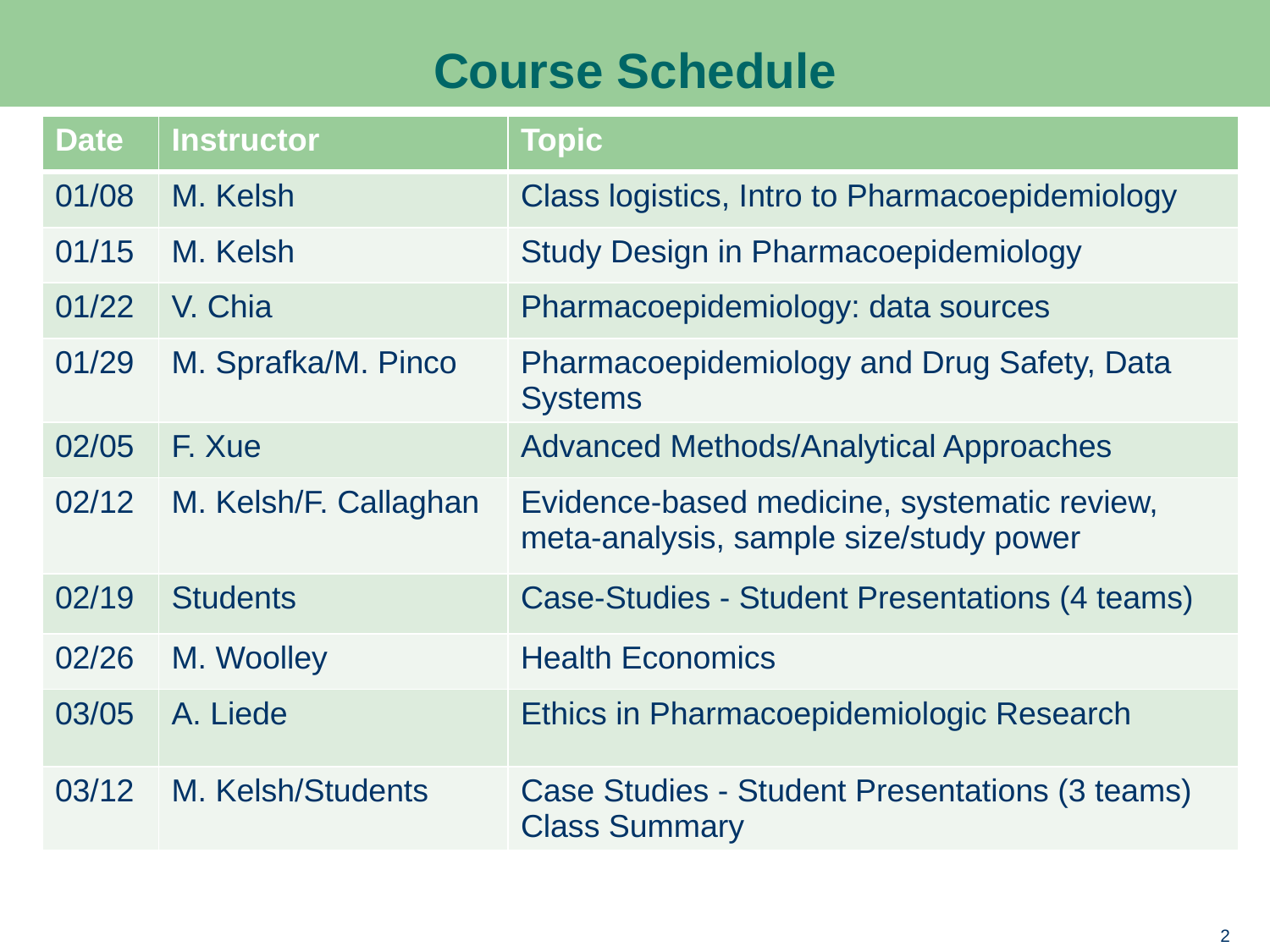

# Course Schedule
| Date | Instructor | Topic |
| --- | --- | --- |
| 01/08 | M. Kelsh | Class logistics, Intro to Pharmacoepidemiology |
| 01/15 | M. Kelsh | Study Design in Pharmacoepidemiology |
| 01/22 | V. Chia | Pharmacoepidemiology: data sources |
| 01/29 | M. Sprafka/M. Pinco | Pharmacoepidemiology and Drug Safety, Data Systems |
| 02/05 | F. Xue | Advanced Methods/Analytical Approaches |
| 02/12 | M. Kelsh/F. Callaghan | Evidence-based medicine, systematic review, meta-analysis, sample size/study power |
| 02/19 | Students | Case-Studies - Student Presentations (4 teams) |
| 02/26 | M. Woolley | Health Economics |
| 03/05 | A. Liede | Ethics in Pharmacoepidemiologic Research |
| 03/12 | M. Kelsh/Students | Case Studies - Student Presentations (3 teams) Class Summary |